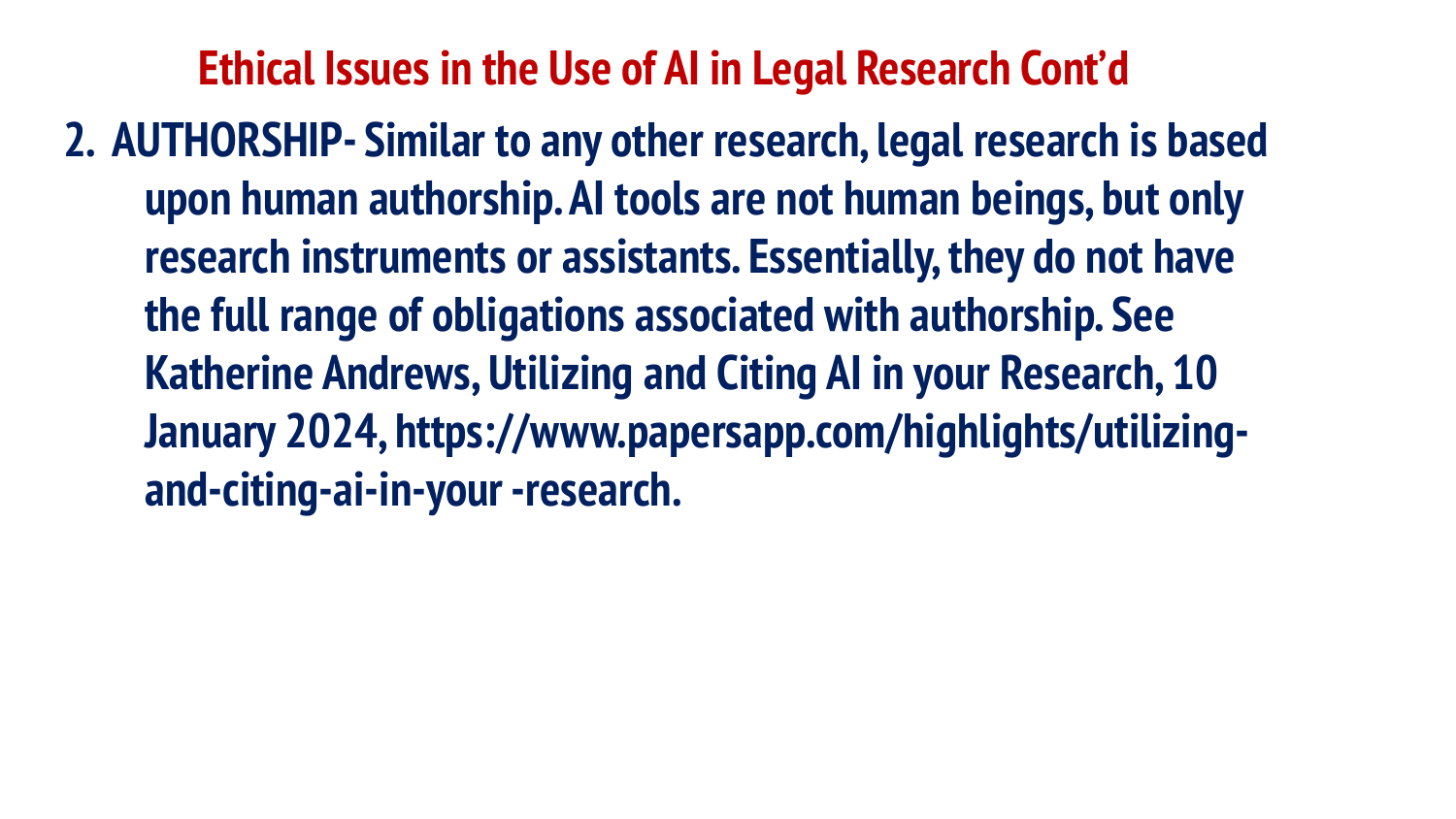

# Ethical Issues in the Use of AI in Legal Research Cont’d
2.  AUTHORSHIP- Similar to any other research, legal research is based upon human authorship. AI tools are not human beings, but only  research instruments or assistants. Essentially, they do not have the full range of obligations associated with authorship. See Katherine Andrews, Utilizing and Citing AI in your Research, 10 January 2024, https://www.papersapp.com/highlights/utilizing-and-citing-ai-in-your -research.